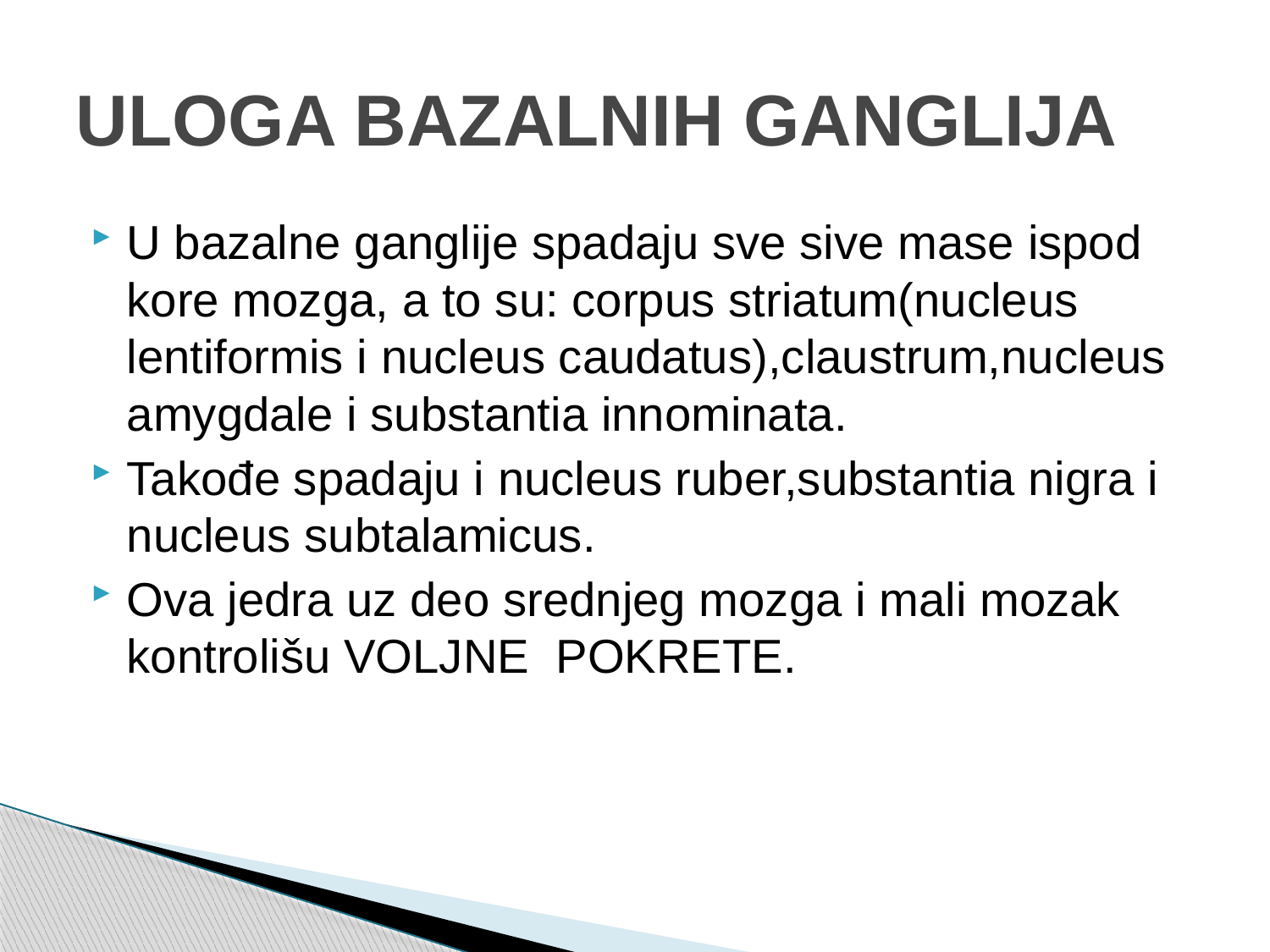

# ULOGA BAZALNIH GANGLIJA
U bazalne ganglije spadaju sve sive mase ispod kore mozga, a to su: corpus striatum(nucleus lentiformis i nucleus caudatus),claustrum,nucleus amygdale i substantia innominata.
Takođe spadaju i nucleus ruber,substantia nigra i nucleus subtalamicus.
Ova jedra uz deo srednjeg mozga i mali mozak kontrolišu VOLJNE  POKRETE.